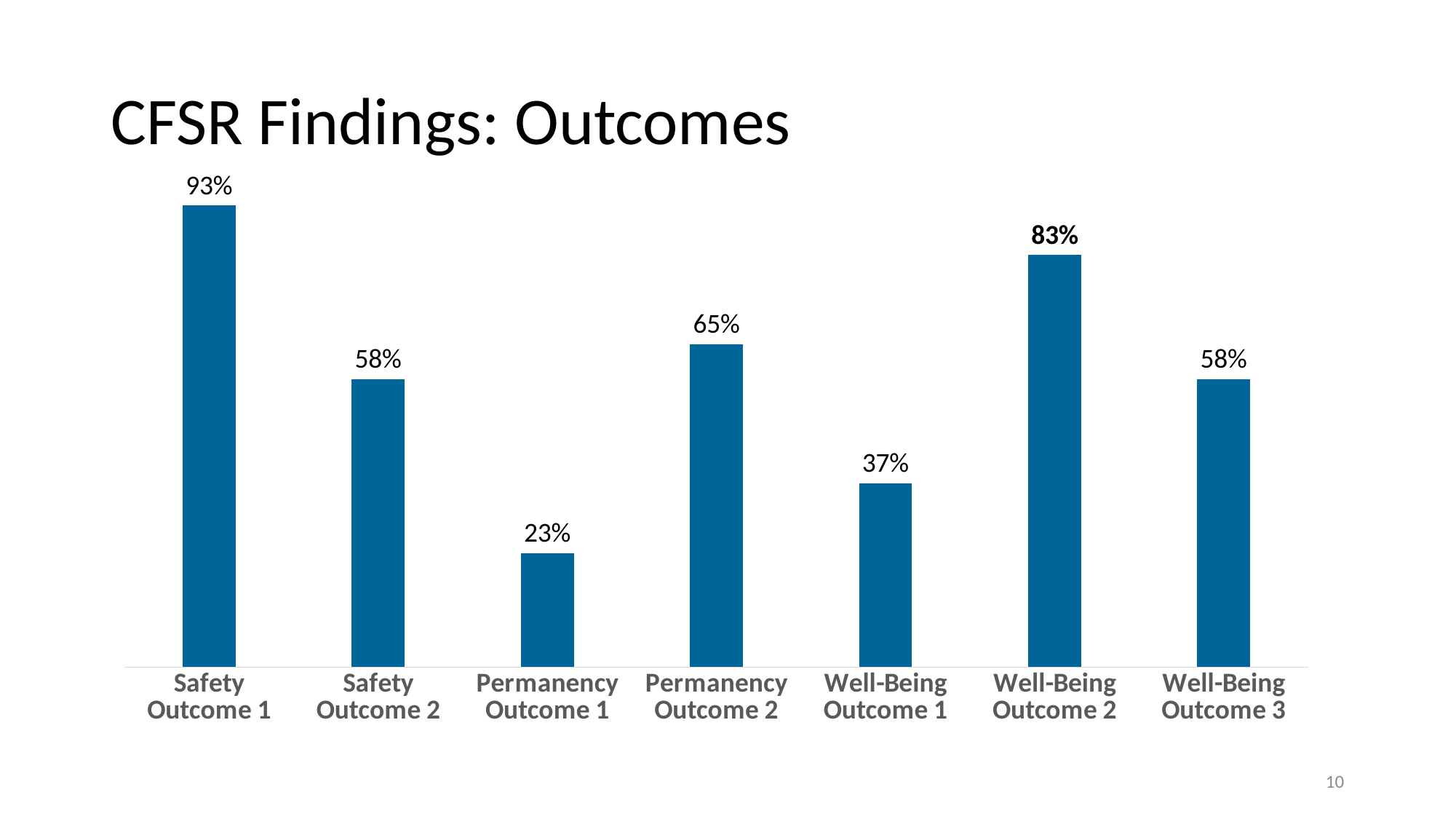

# CFSR Findings: Outcomes

### Chart

| Category | Series 1 |
|---|---|
| Safety Outcome 1 | 0.93 |
| Safety Outcome 2 | 0.58 |
| Permanency Outcome 1 | 0.23 |
| Permanency Outcome 2 | 0.65 |
| Well-Being Outcome 1 | 0.37 |
| Well-Being Outcome 2 | 0.83 |
| Well-Being Outcome 3 | 0.58 |
10